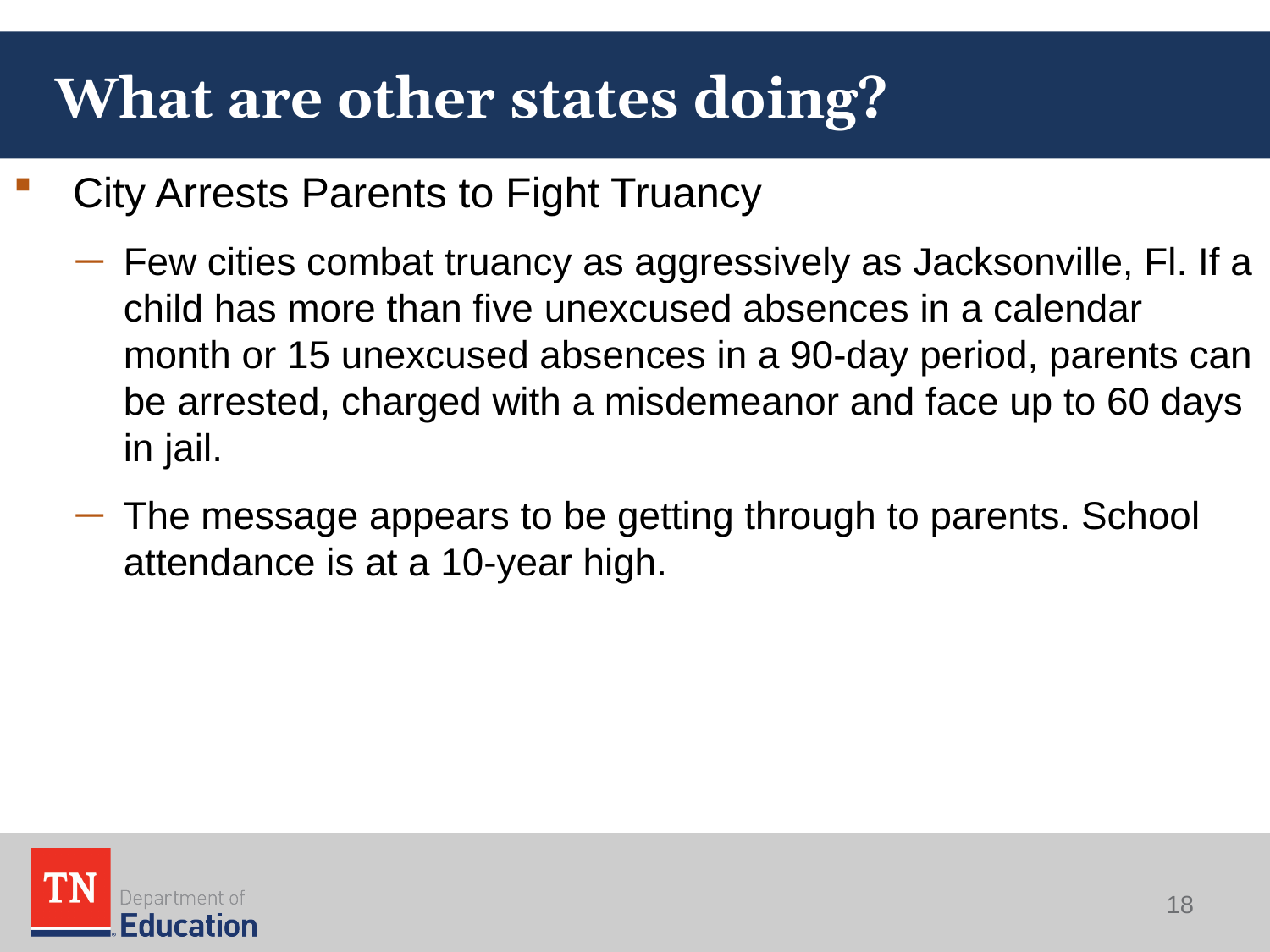

# What are other states doing?
 City Arrests Parents to Fight Truancy
Few cities combat truancy as aggressively as Jacksonville, Fl. If a child has more than five unexcused absences in a calendar month or 15 unexcused absences in a 90-day period, parents can be arrested, charged with a misdemeanor and face up to 60 days in jail.
The message appears to be getting through to parents. School attendance is at a 10-year high.

18